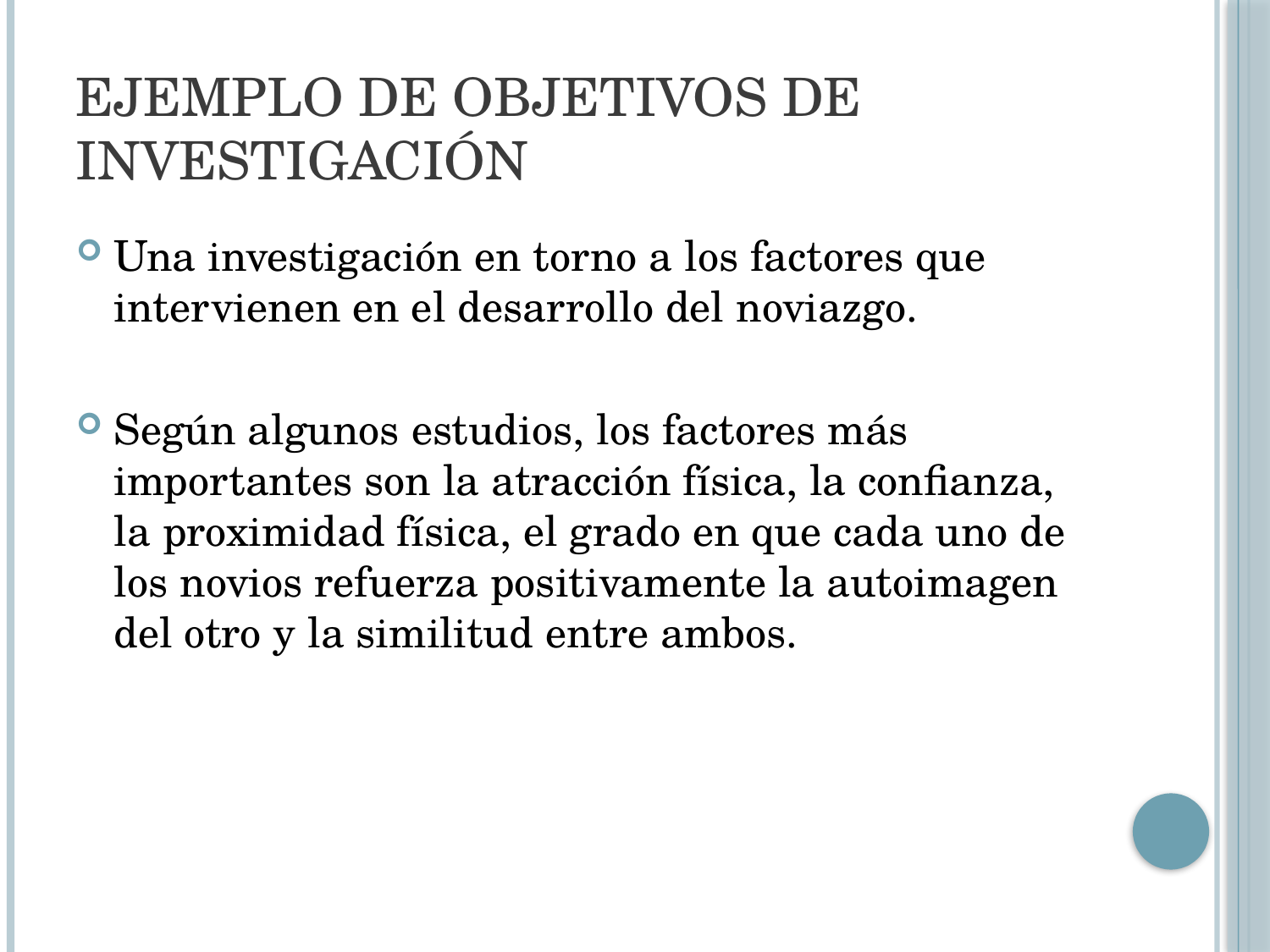

# Ejemplo de Objetivos de investigación
Una investigación en torno a los factores que intervienen en el desarrollo del noviazgo.

Según algunos estudios, los factores más importantes son la atracción física, la confianza, la proximidad física, el grado en que cada uno de los novios refuerza positivamente la autoimagen del otro y la similitud entre ambos.